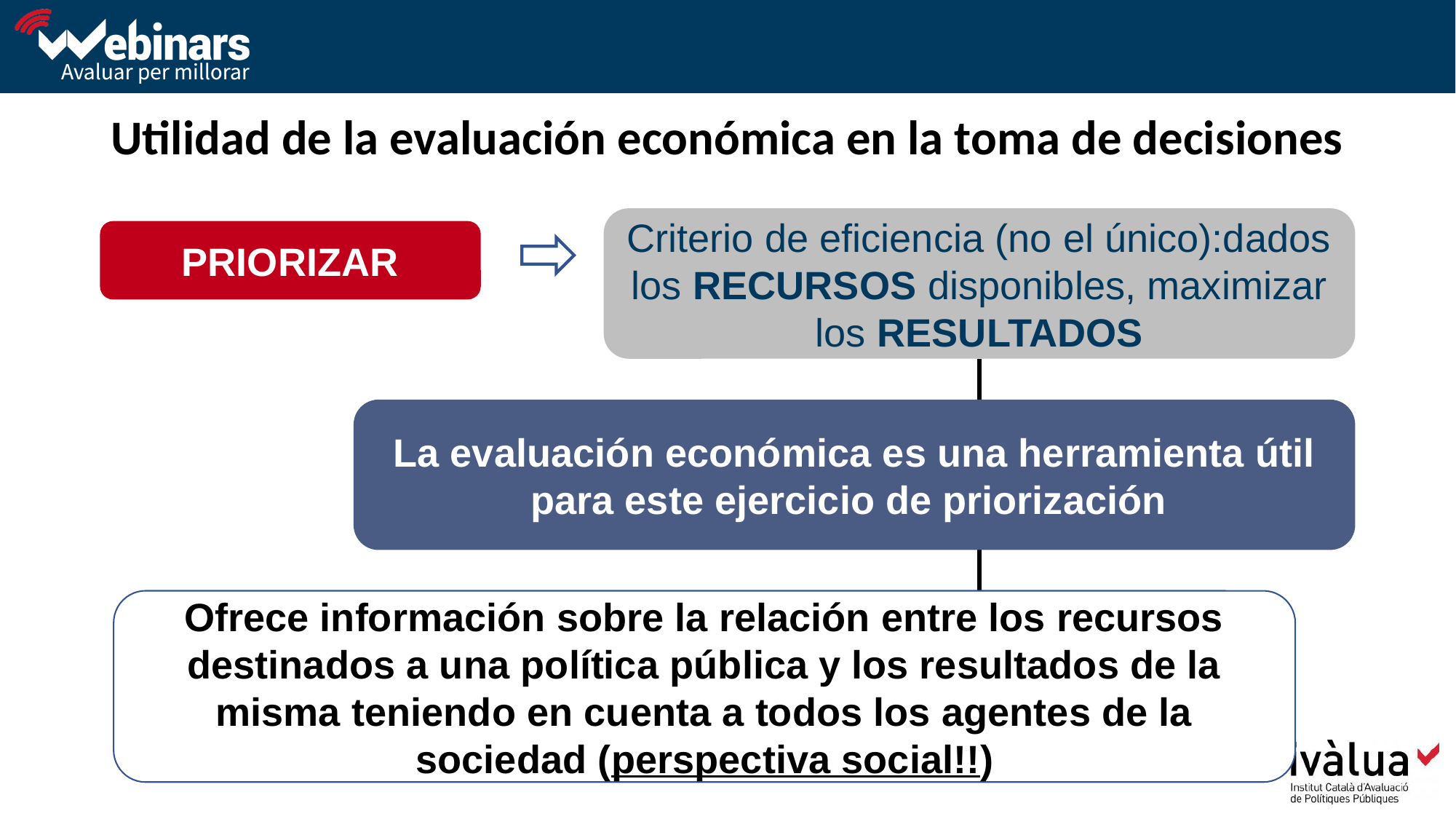

# Utilidad de la evaluación económica en la toma de decisiones
Criterio de eficiencia (no el único):dados los RECURSOS disponibles, maximizar los RESULTADOS
PRIORIZAR

La evaluación económica es una herramienta útil para este ejercicio de priorización
Ofrece información sobre la relación entre los recursos destinados a una política pública y los resultados de la misma teniendo en cuenta a todos los agentes de la sociedad (perspectiva social!!)